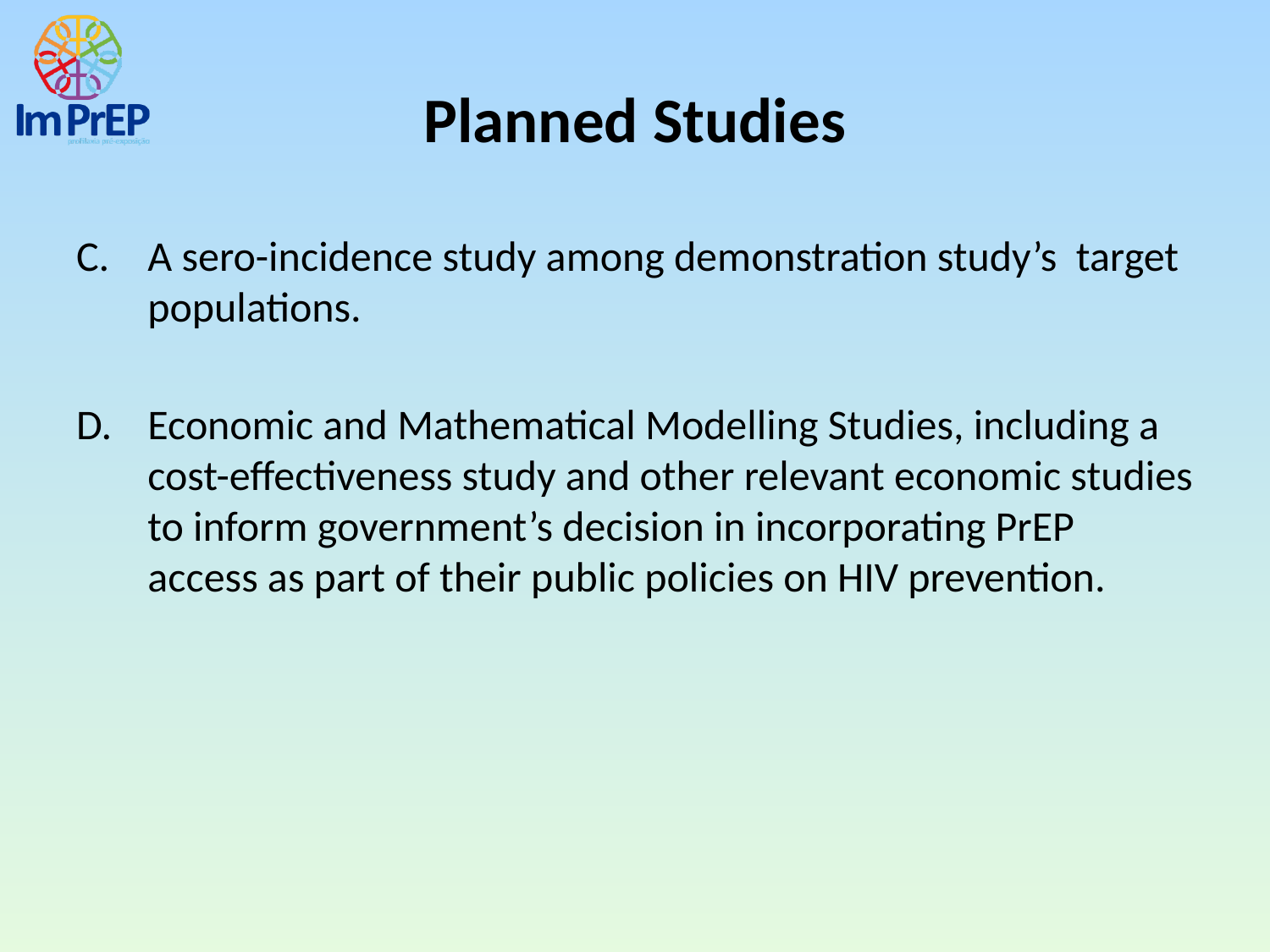

# Planned Studies
A sero-incidence study among demonstration study’s  target populations.

Economic and Mathematical Modelling Studies, including a cost-effectiveness study and other relevant economic studies to inform government’s decision in incorporating PrEP access as part of their public policies on HIV prevention.